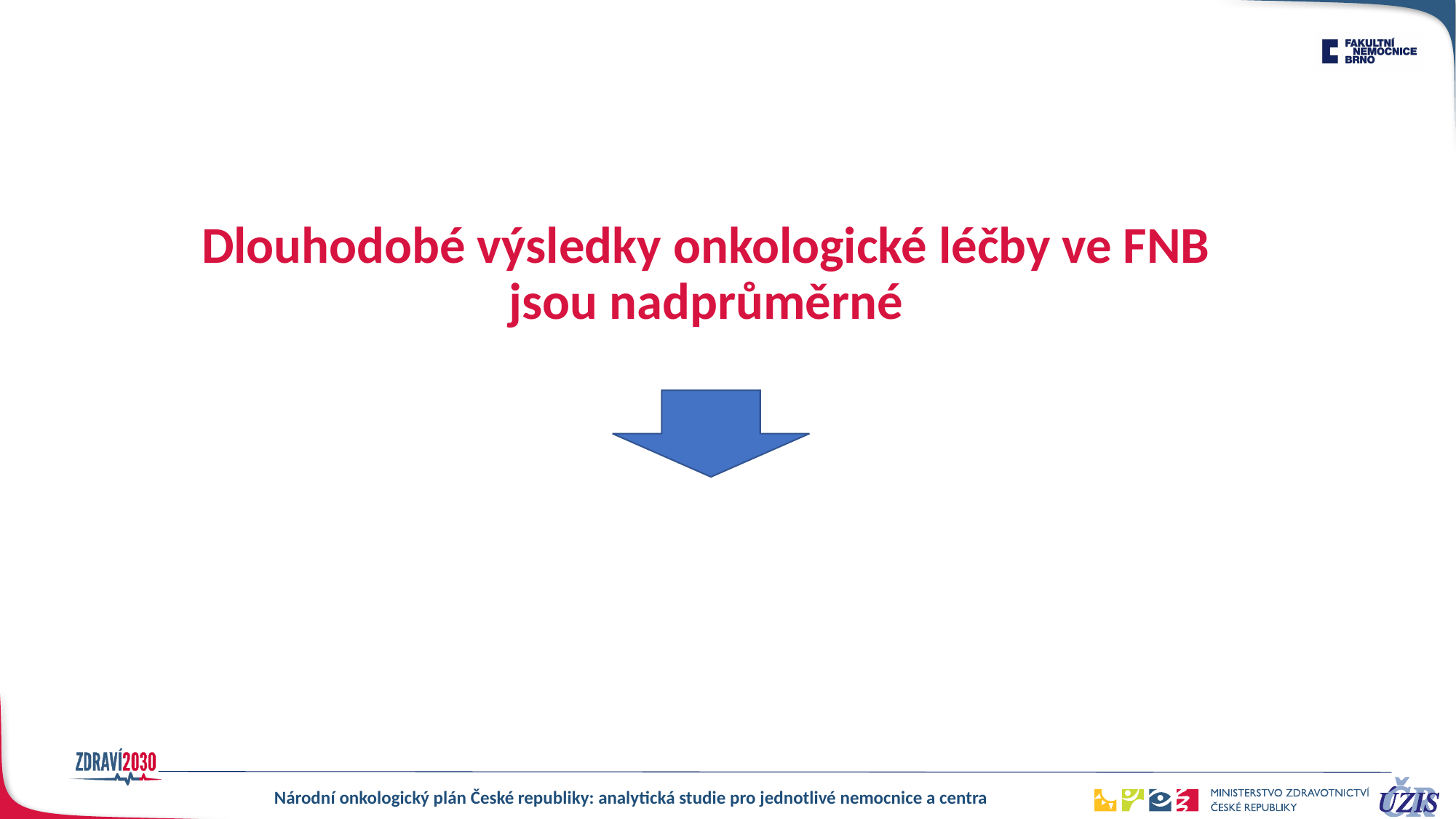

# Dlouhodobé výsledky onkologické léčby ve FNB jsou nadprůměrné